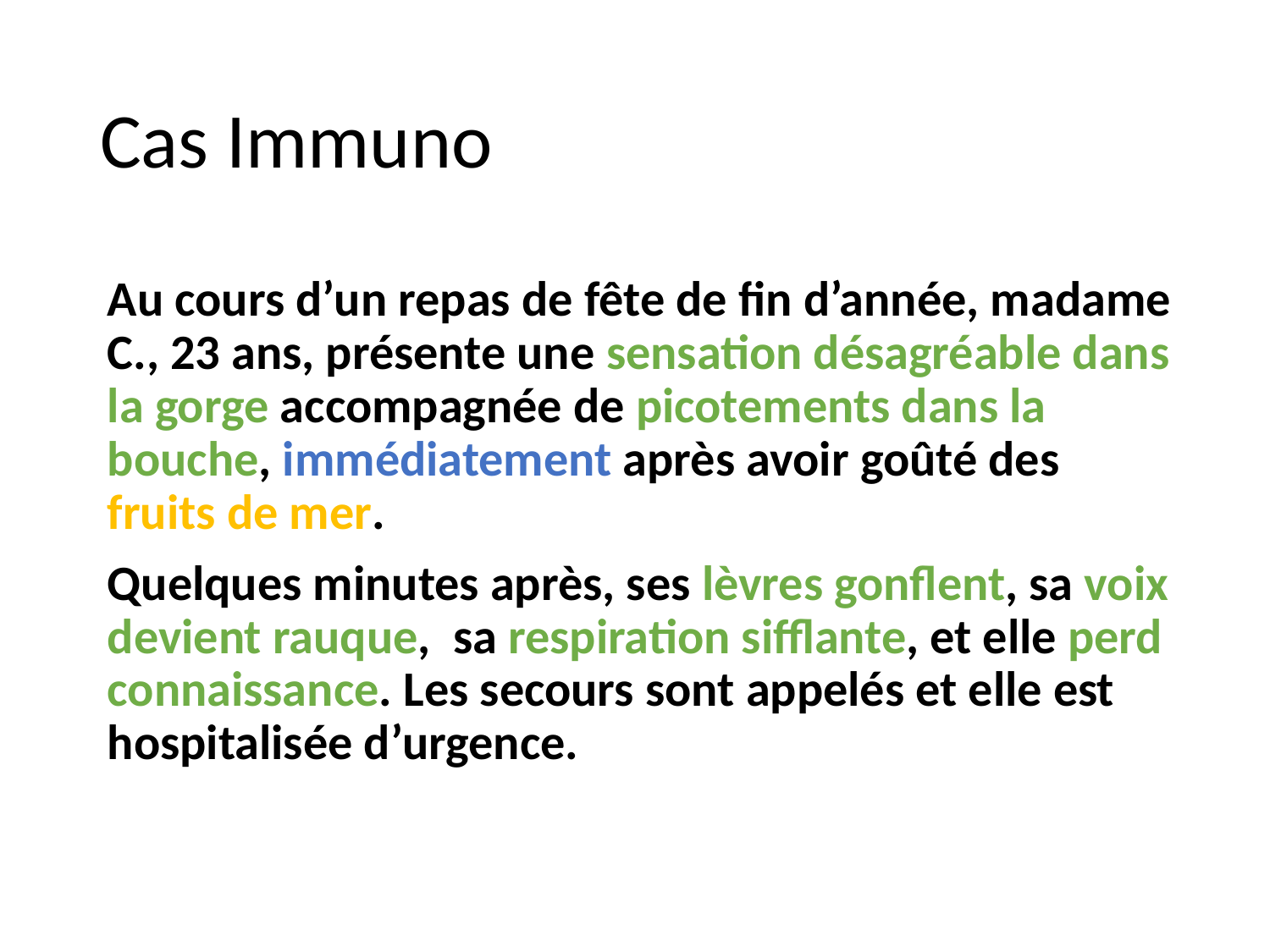

# Cas Immuno
Au cours d’un repas de fête de fin d’année, madame C., 23 ans, présente une sensation désagréable dans la gorge accompagnée de picotements dans la bouche, immédiatement après avoir goûté des fruits de mer.
Quelques minutes après, ses lèvres gonflent, sa voix devient rauque,  sa respiration sifflante, et elle perd connaissance. Les secours sont appelés et elle est hospitalisée d’urgence.